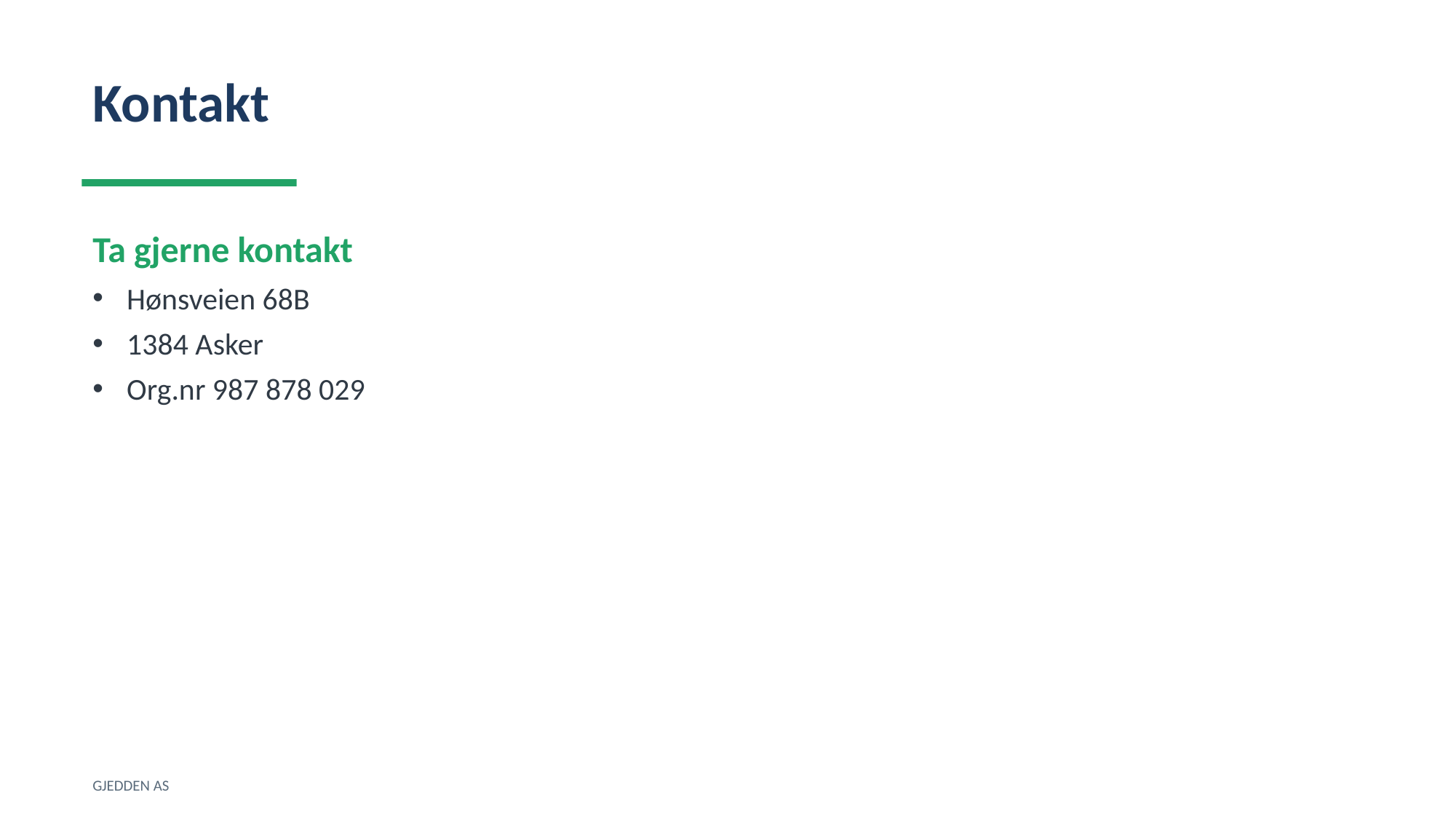

Kontakt

Ta gjerne kontakt
Hønsveien 68B
1384 Asker
Org.nr 987 878 029
GJEDDEN AS